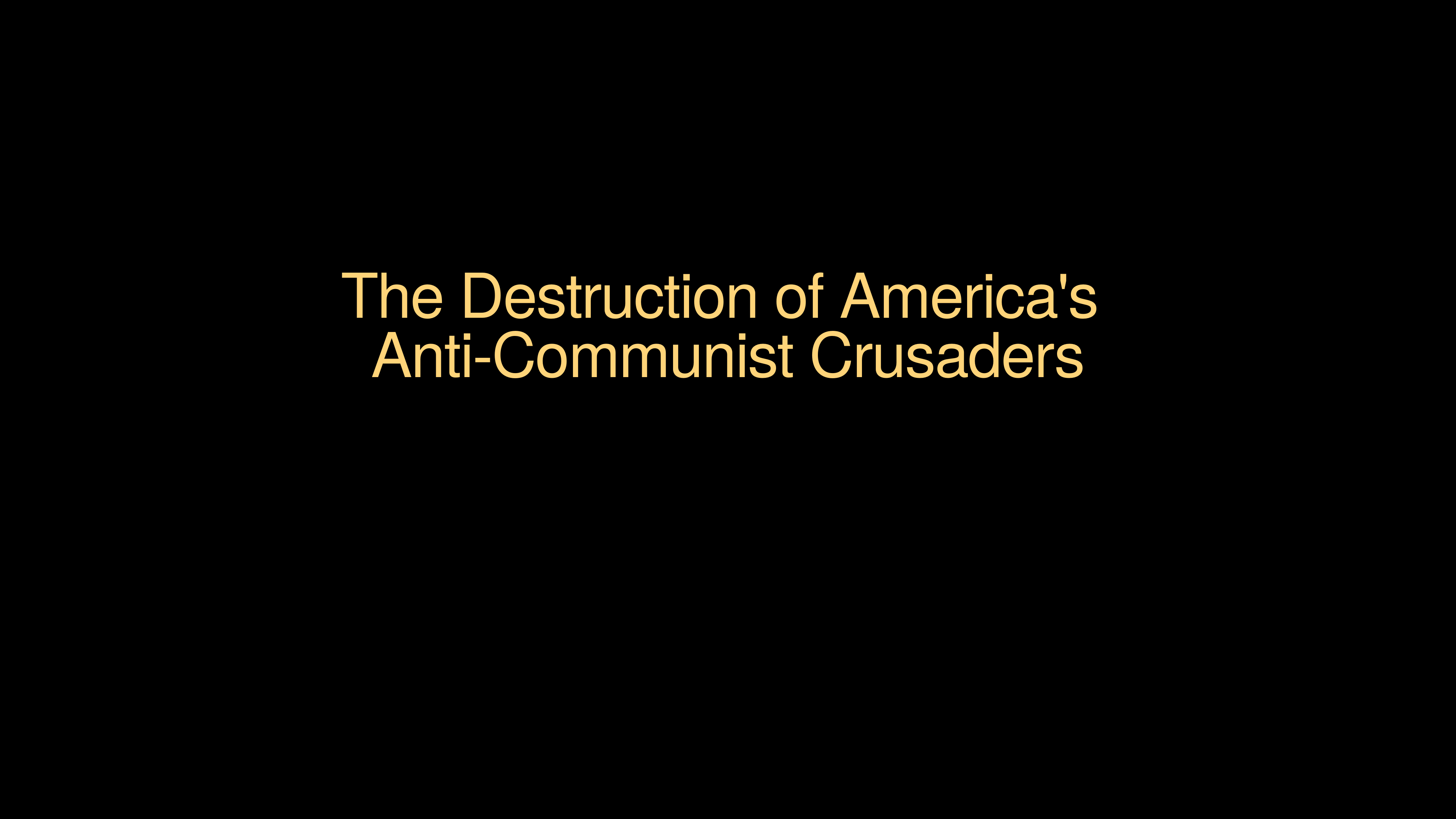

# The Destruction of America's Anti-Communist Crusaders